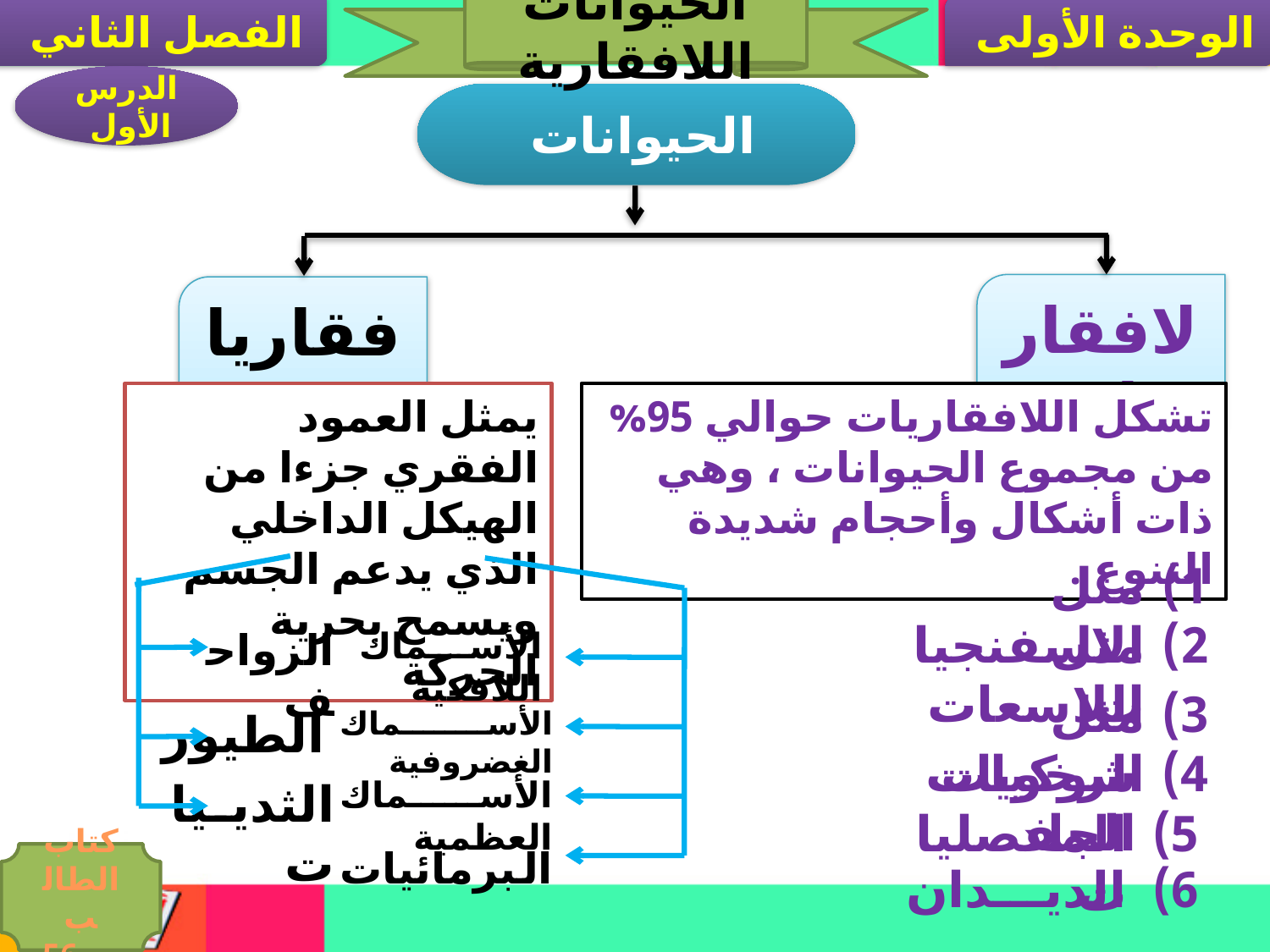

الفصل الثاني
الحيوانات اللافقارية
الوحدة الأولى
الدرس الأول
الحيوانات
لافقاريات
فقاريات
يمثل العمود الفقري جزءا من الهيكل الداخلي الذي يدعم الجسم ويسمح بحرية الحركة
تشكل اللافقاريات حوالي 95% من مجموع الحيوانات ، وهي ذات أشكال وأحجام شديدة التنوع .
مثل الاسفنجيات
مثل اللاسعات
الزواحف
الأسماك اللافكية
مثل الرخويات
الطيور
الأسماك الغضروفية
شوكيات الجلد
الثدييات
الأسماك العظمية
المفصليات
البرمائيات
كتاب الطالب صـ56
الديـــدان